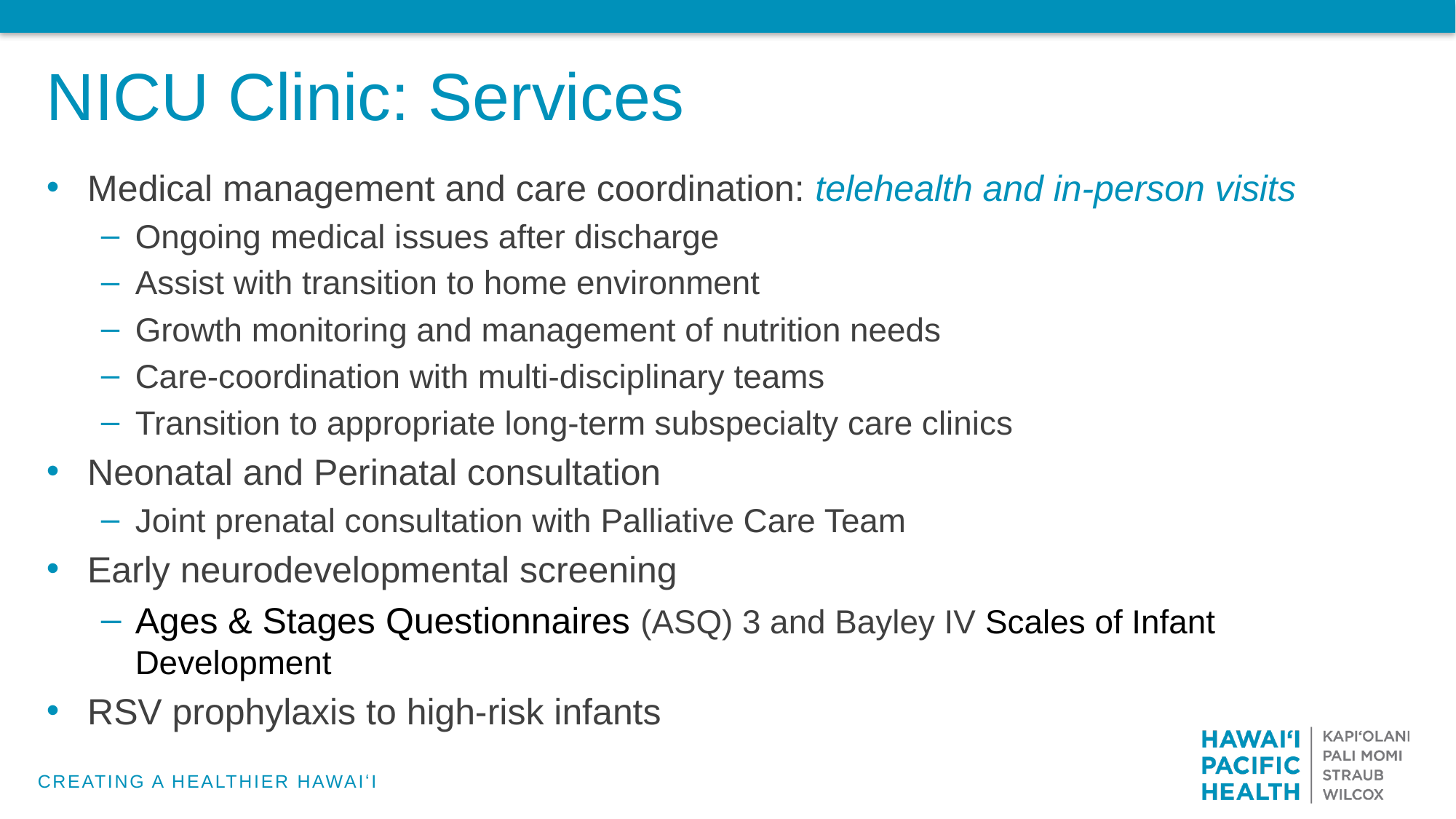

# NICU Clinic: Services
Medical management and care coordination: telehealth and in-person visits
Ongoing medical issues after discharge
Assist with transition to home environment
Growth monitoring and management of nutrition needs
Care-coordination with multi-disciplinary teams
Transition to appropriate long-term subspecialty care clinics
Neonatal and Perinatal consultation
Joint prenatal consultation with Palliative Care Team
Early neurodevelopmental screening
Ages & Stages Questionnaires (ASQ) 3 and Bayley IV Scales of Infant Development
RSV prophylaxis to high-risk infants

CREATING A HEALTHIER HAWAIʻI